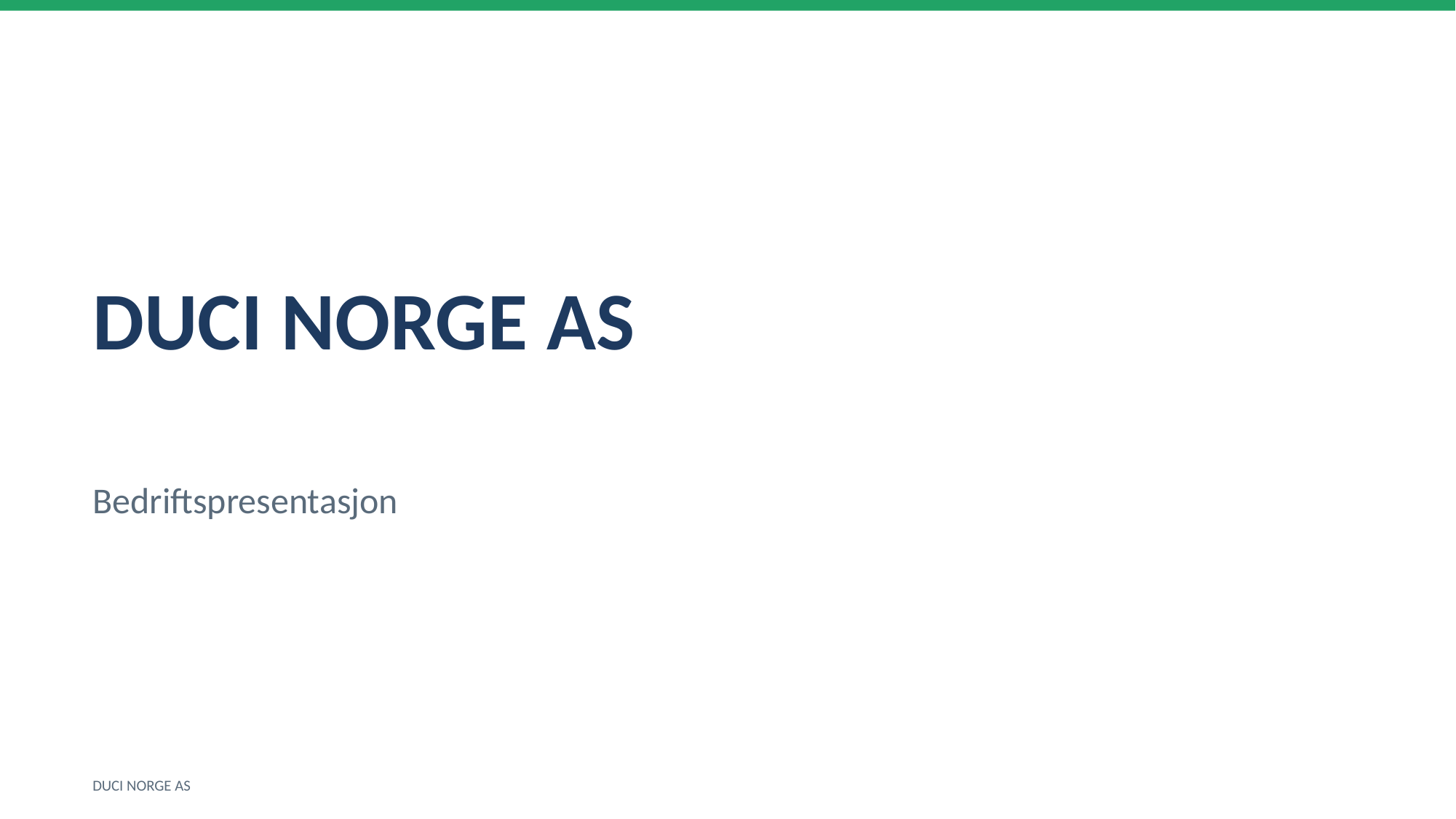

DUCI NORGE AS
Bedriftspresentasjon
DUCI NORGE AS